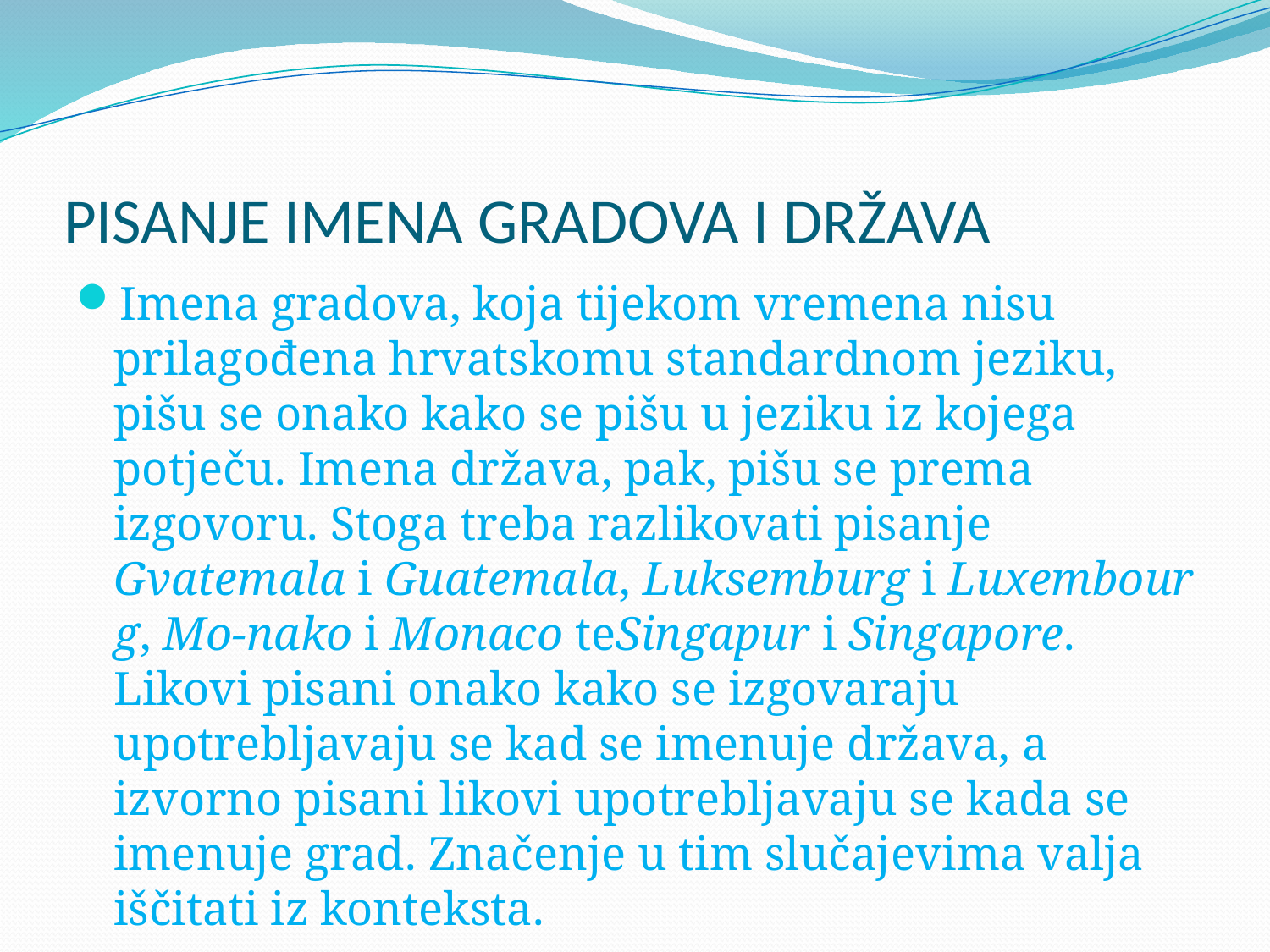

# PISANJE IMENA GRADOVA I DRŽAVA
Imena gradova, koja tijekom vremena nisu prilagođena hrvatskomu standardnom jeziku, pišu se onako kako se pišu u jeziku iz kojega potječu. Imena država, pak, pišu se prema izgovoru. Stoga treba razlikovati pisanje Gvatemala i Guatemala, Luksemburg i Luxembourg, Mo-nako i Monaco teSingapur i Singapore. Likovi pisani onako kako se izgovaraju upotrebljavaju se kad se imenuje država, a izvorno pisani likovi upotrebljavaju se kada se imenuje grad. Značenje u tim slučajevima valja iščitati iz konteksta.